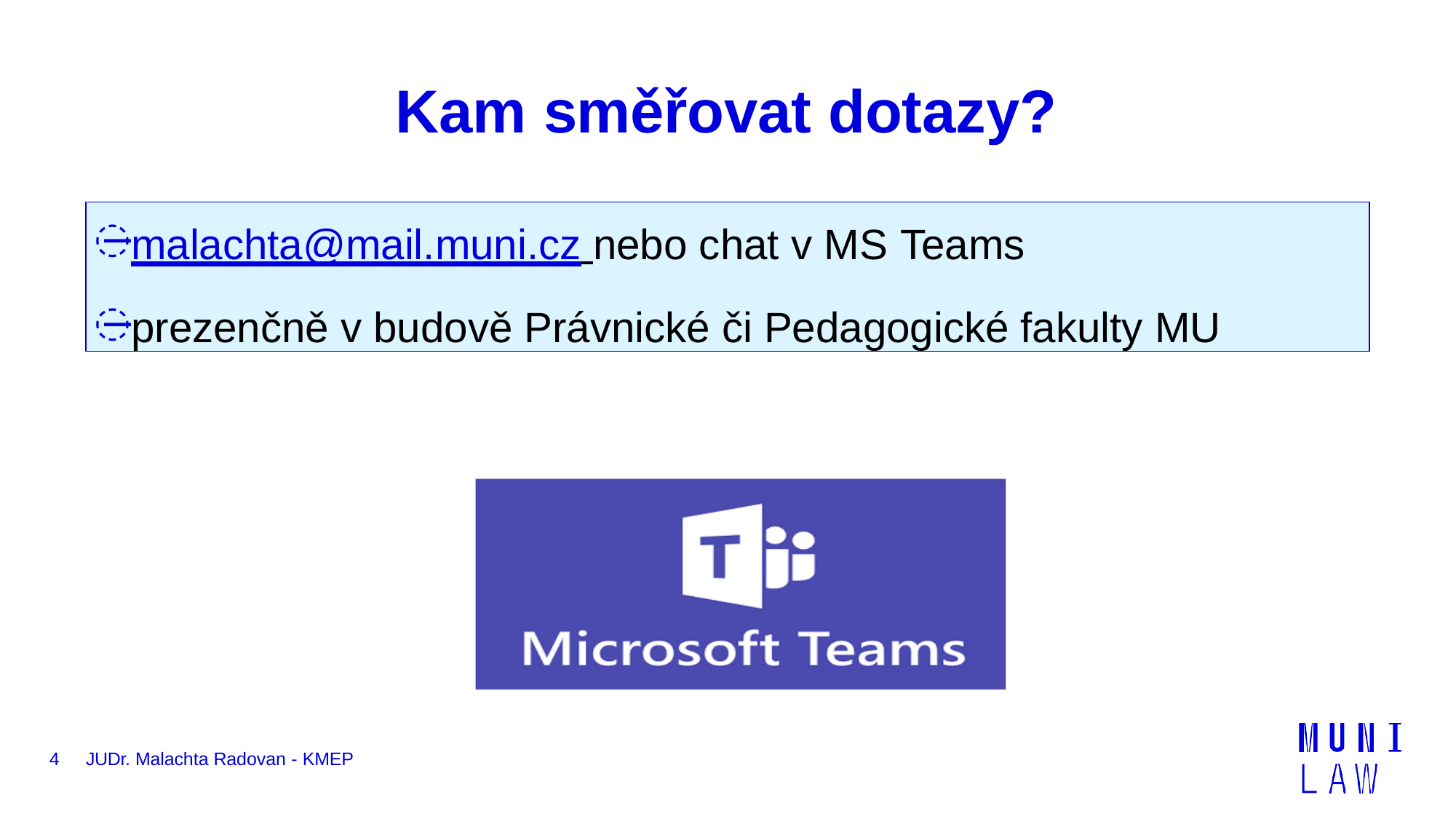

# Kam směřovat dotazy?
malachta@mail.muni.cz nebo chat v MS Teams
prezenčně v budově Právnické či Pedagogické fakulty MU

4
JUDr. Malachta Radovan - KMEP